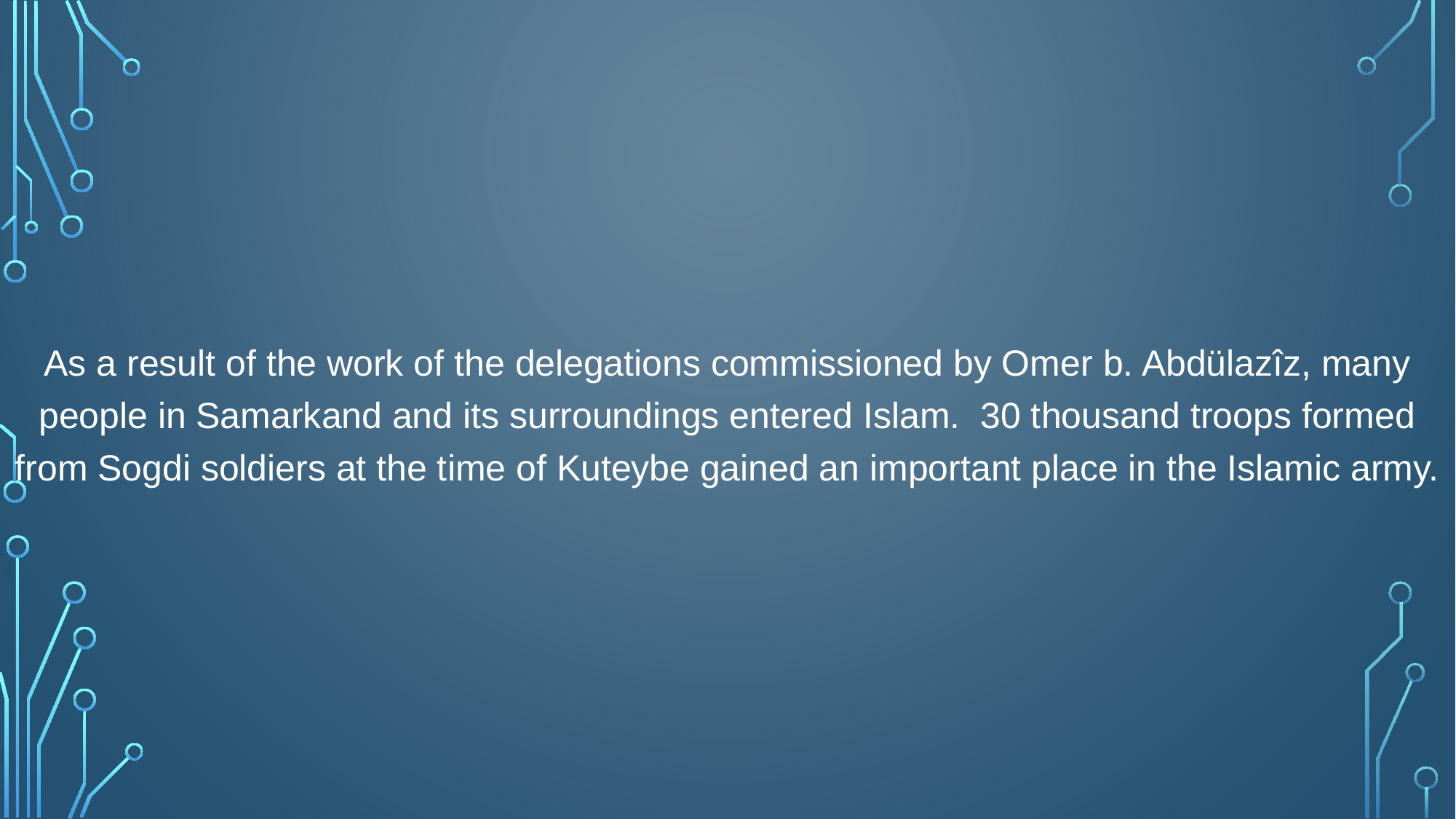

As a result of the work of the delegations commissioned by Omer b. Abdülazîz, many people in Samarkand and its surroundings entered Islam.  30 thousand troops formed from Sogdi soldiers at the time of Kuteybe gained an important place in the Islamic army.